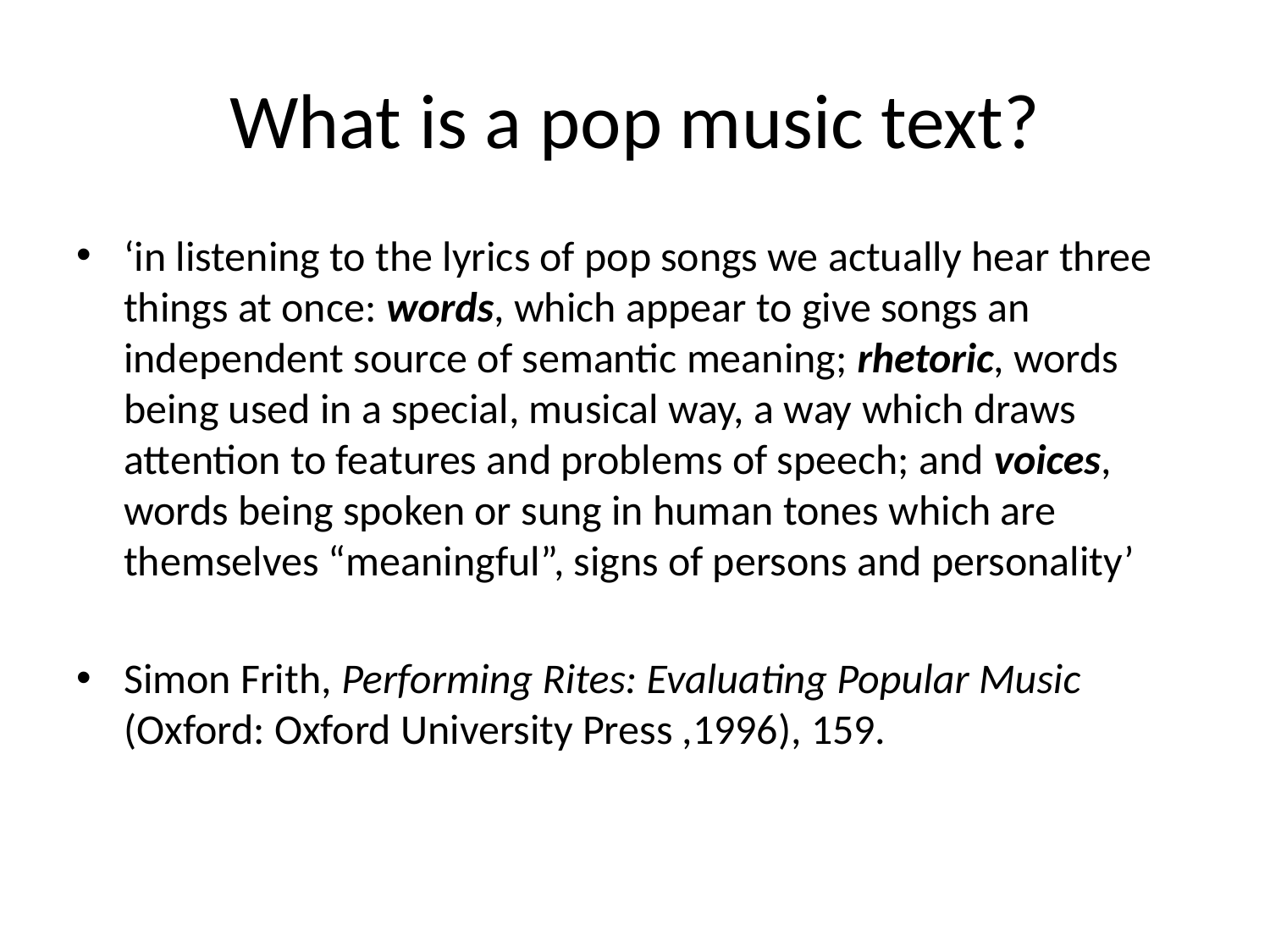

# What is a pop music text?
‘in listening to the lyrics of pop songs we actually hear three things at once: words, which appear to give songs an independent source of semantic meaning; rhetoric, words being used in a special, musical way, a way which draws attention to features and problems of speech; and voices, words being spoken or sung in human tones which are themselves “meaningful”, signs of persons and personality’

Simon Frith, Performing Rites: Evaluating Popular Music (Oxford: Oxford University Press ,1996), 159.